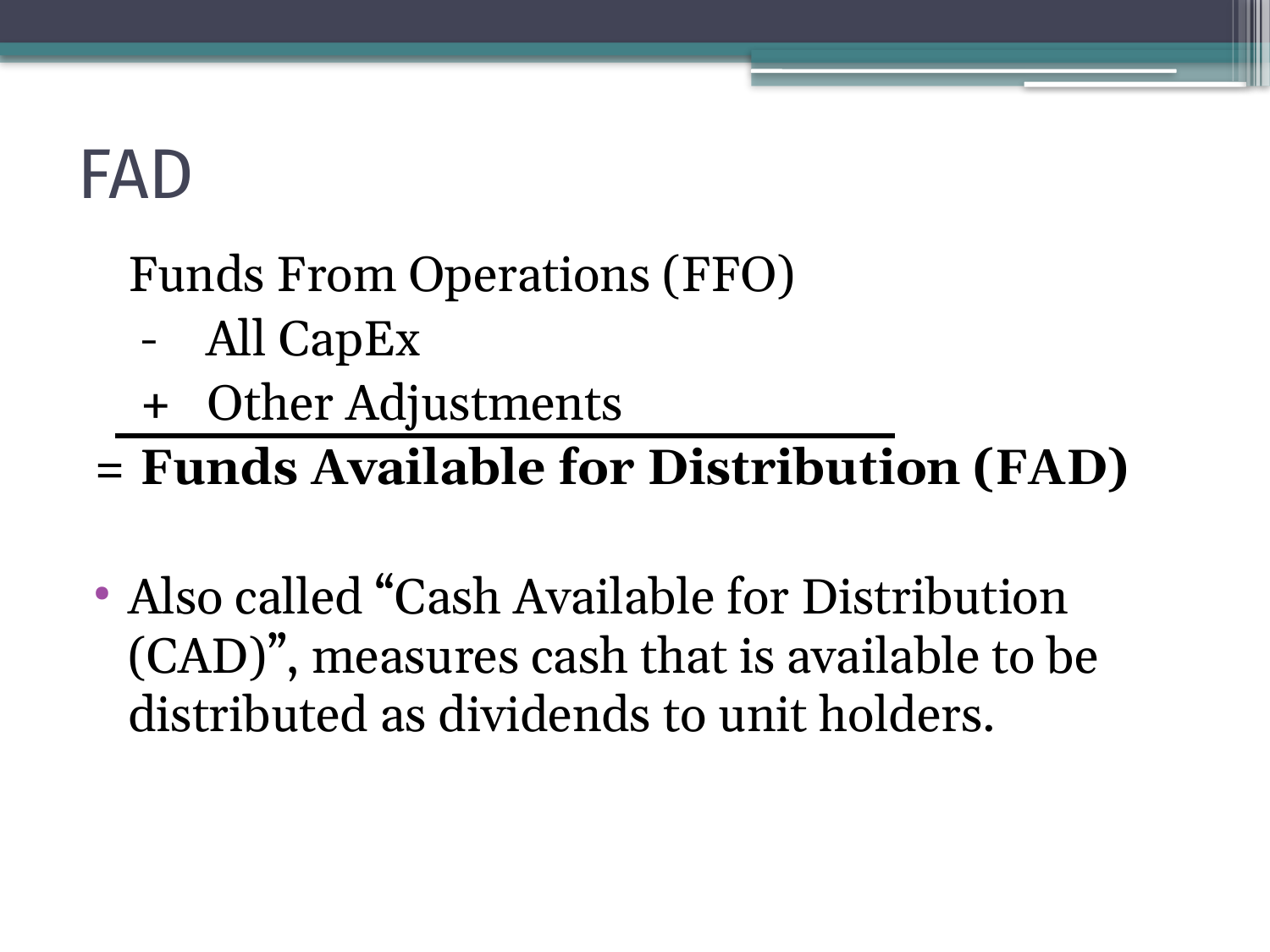

# FAD
	Funds From Operations (FFO)
    -    All CapEx
	 +   Other Adjustments
= Funds Available for Distribution (FAD)

Also called “Cash Available for Distribution (CAD)”, measures cash that is available to be distributed as dividends to unit holders.